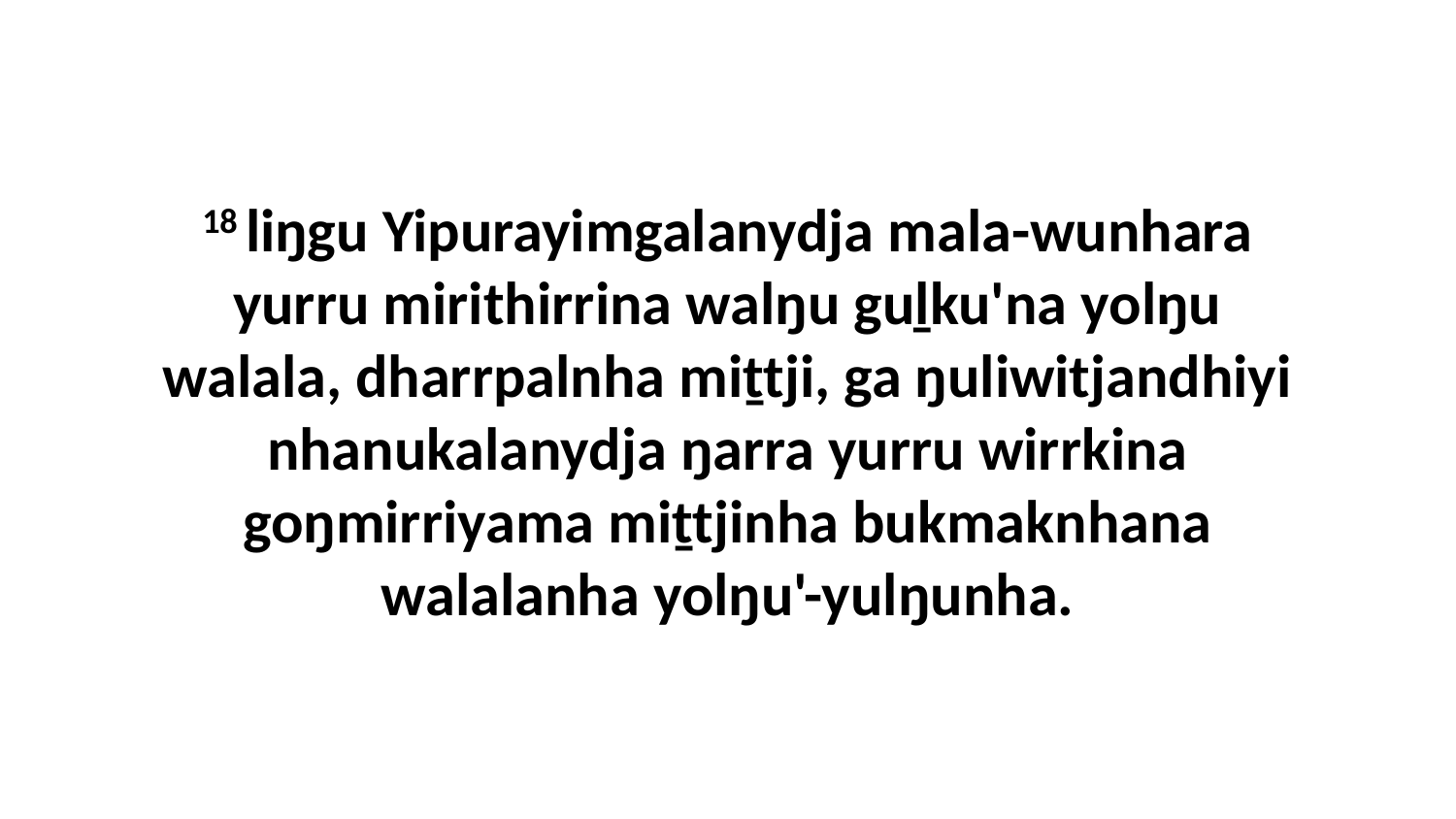

18 liŋgu Yipurayimgalanydja mala-wunhara yurru mirithirrina walŋu guḻku'na yolŋu walala, dharrpalnha miṯtji, ga ŋuliwitjandhiyi nhanukalanydja ŋarra yurru wirrkina goŋmirriyama miṯtjinha bukmaknhana walalanha yolŋu'-yulŋunha.